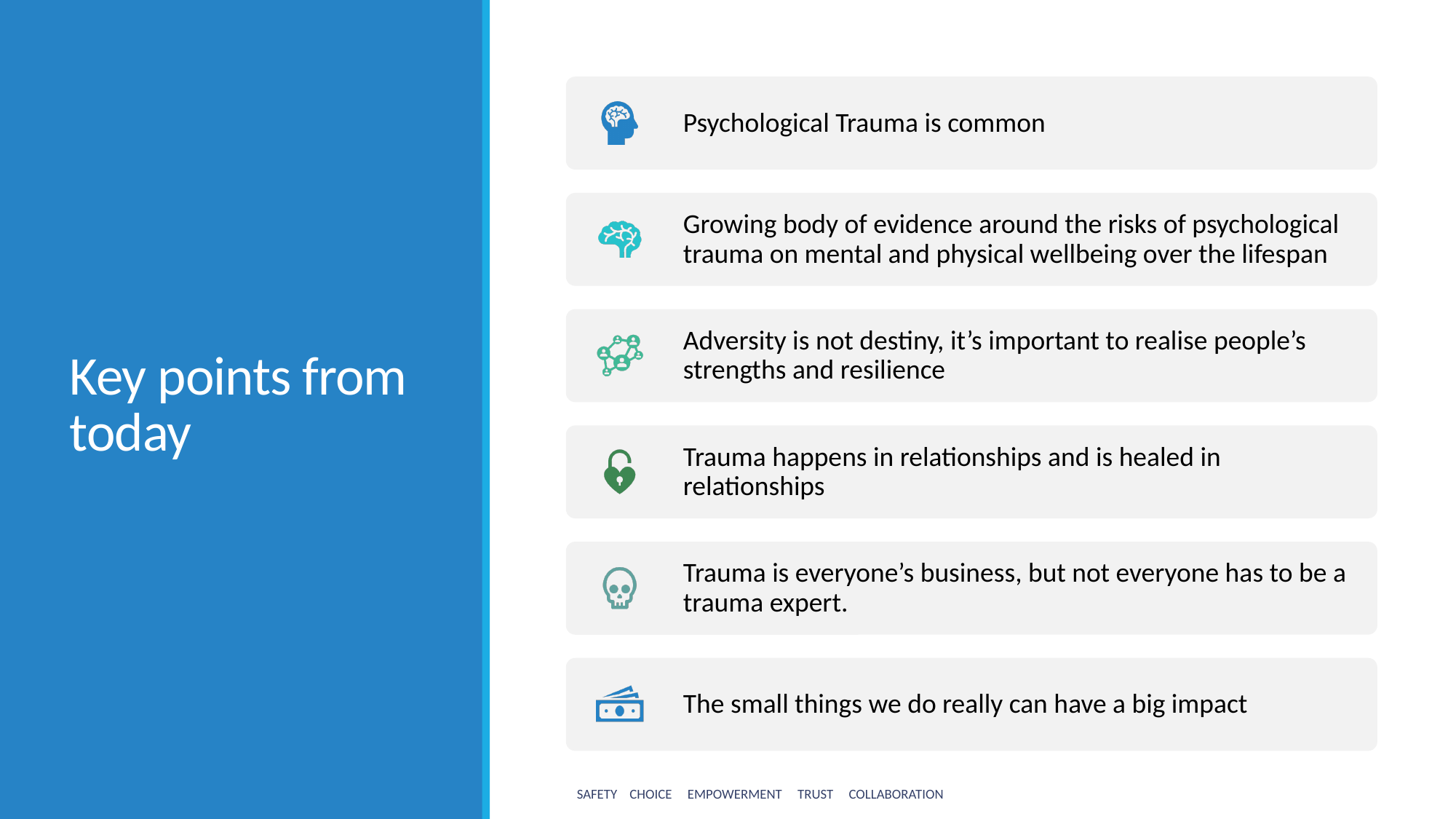

# Key points from today
Psychological Trauma is common
Growing body of evidence around the risks of psychological trauma on mental and physical wellbeing over the lifespan
Adversity is not destiny, it’s important to realise people’s strengths and resilience
Trauma happens in relationships and is healed in relationships
Trauma is everyone’s business, but not everyone has to be a trauma expert.
The small things we do really can have a big impact
Safety    Choice     Empowerment     Trust     Collaboration